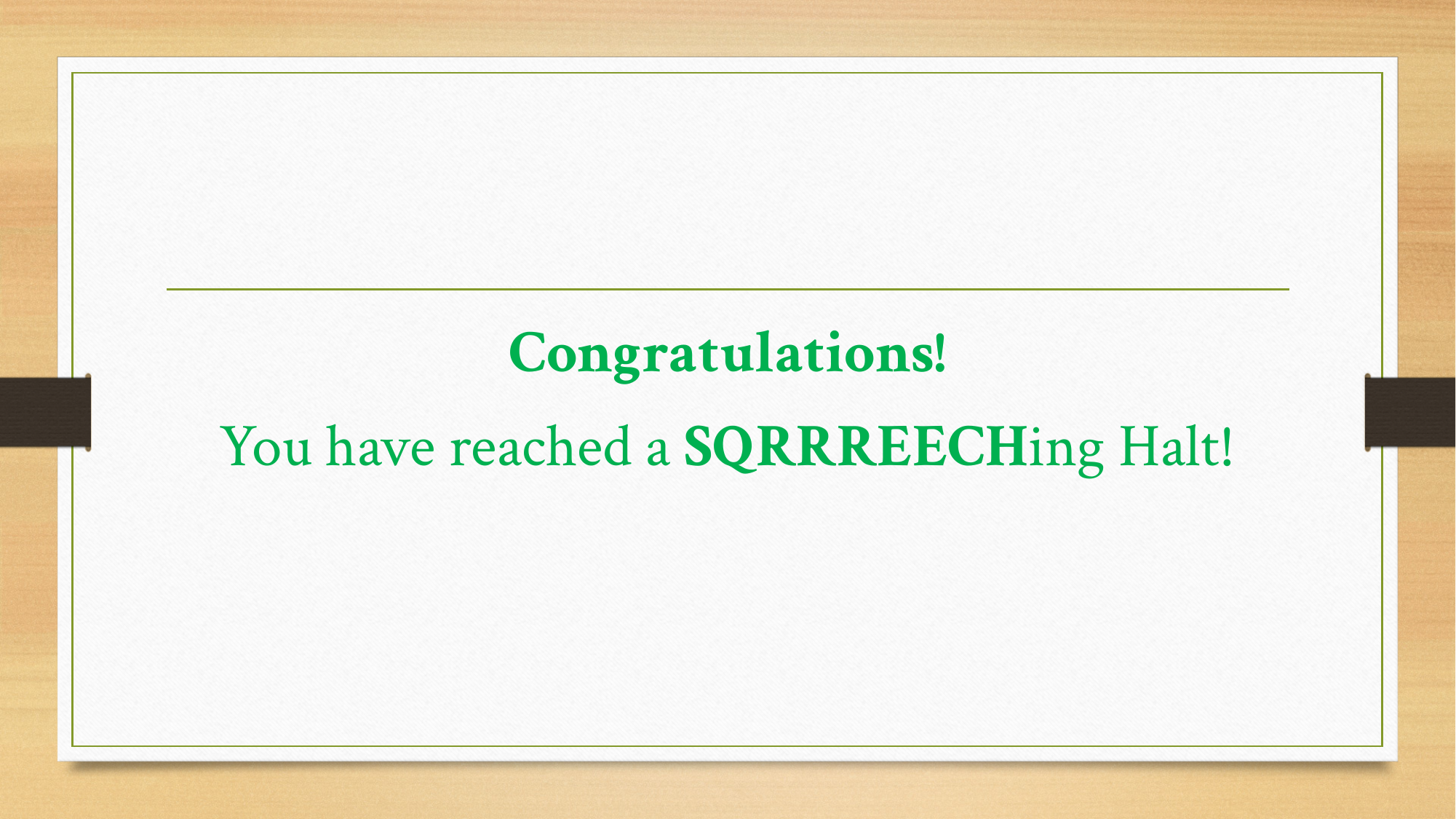

Congratulations!
You have reached a SQRRREECHing Halt!